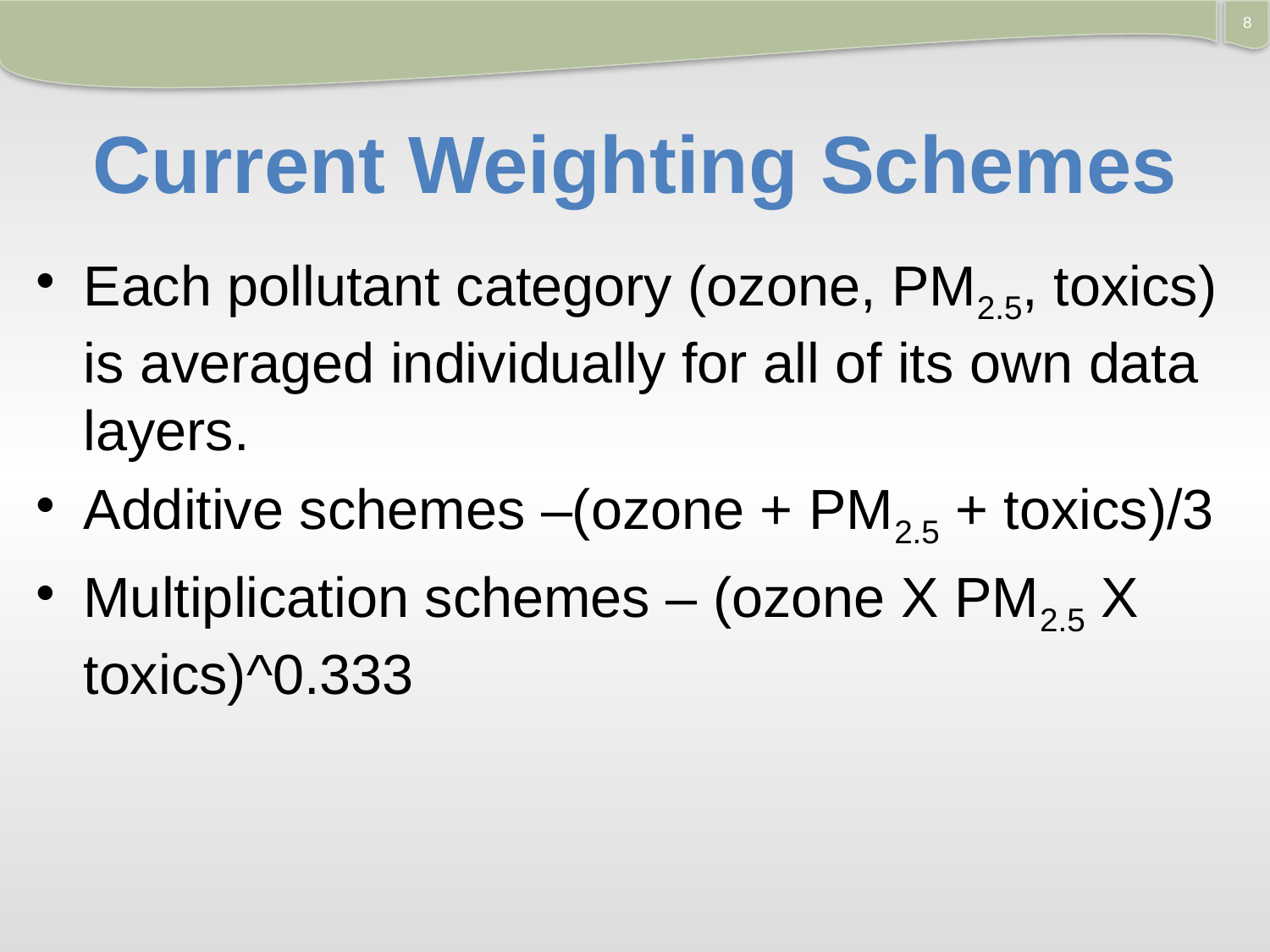

8
# Current Weighting Schemes
Each pollutant category (ozone, PM2.5, toxics) is averaged individually for all of its own data layers.
Additive schemes –(ozone + PM2.5 + toxics)/3
Multiplication schemes – (ozone X PM2.5 X toxics)^0.333